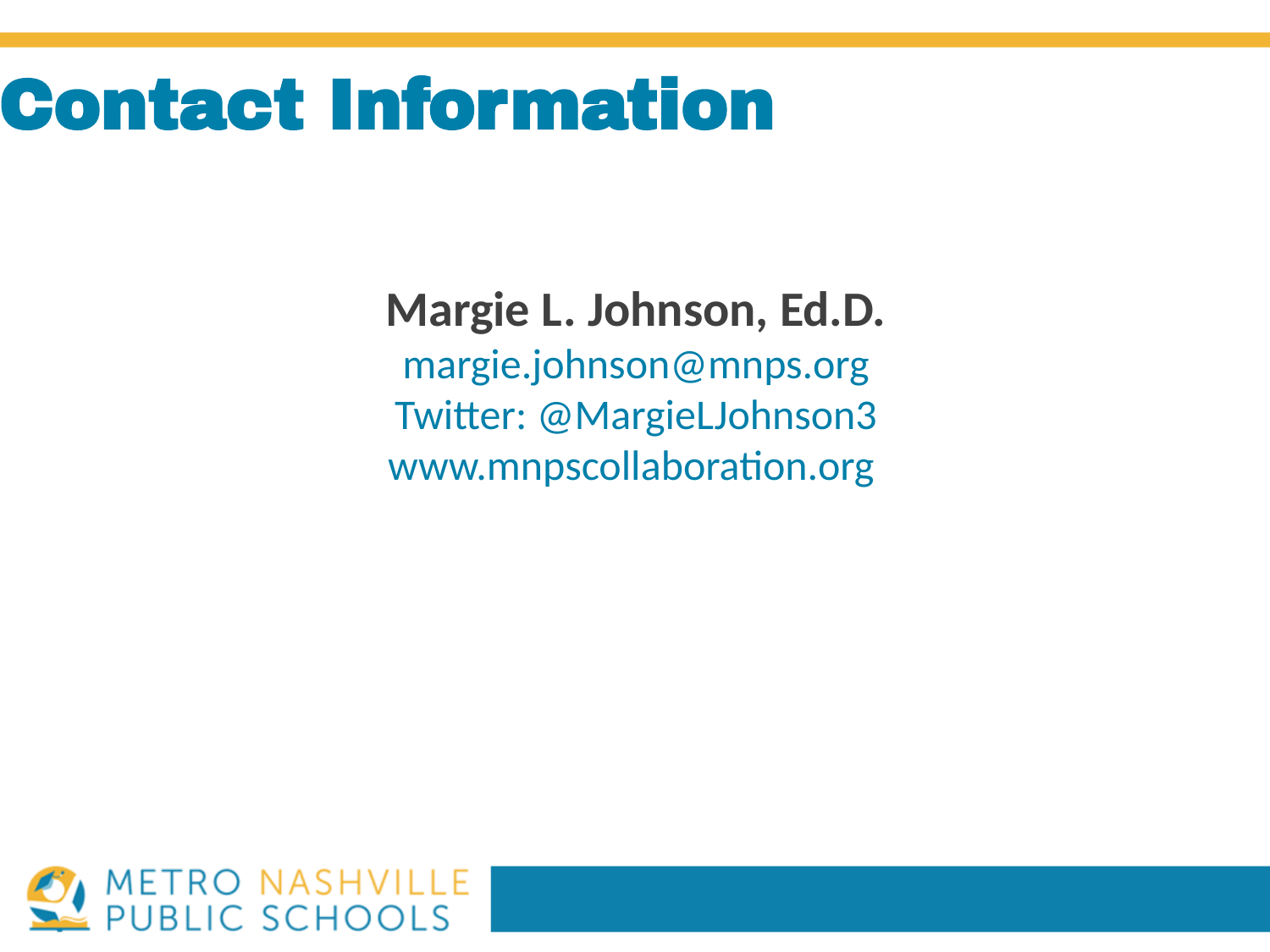

# Contact Information
Margie L. Johnson, Ed.D.
margie.johnson@mnps.org
Twitter: @MargieLJohnson3
www.mnpscollaboration.org